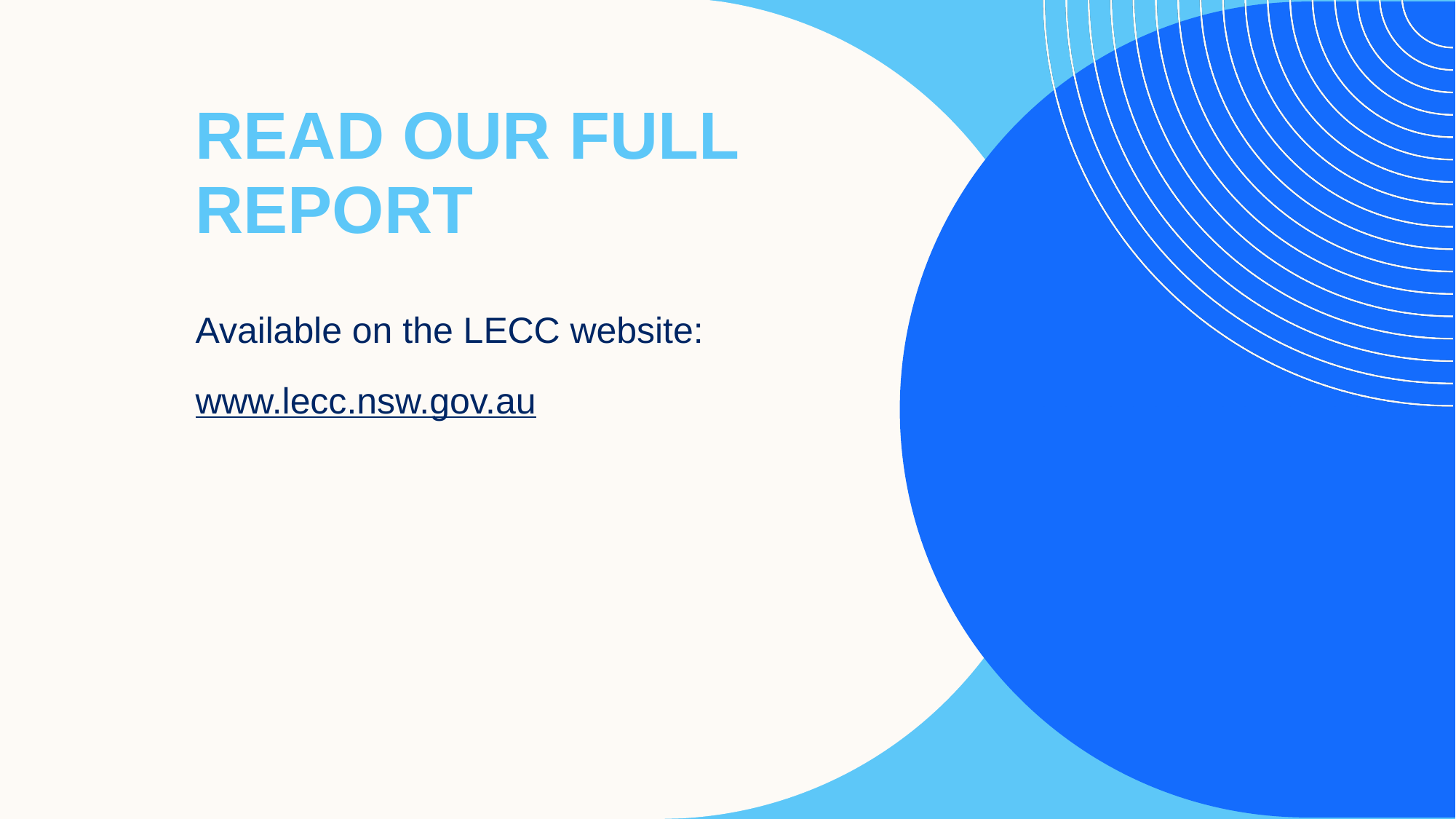

# READ OUR Full report
Available on the LECC website:
www.lecc.nsw.gov.au